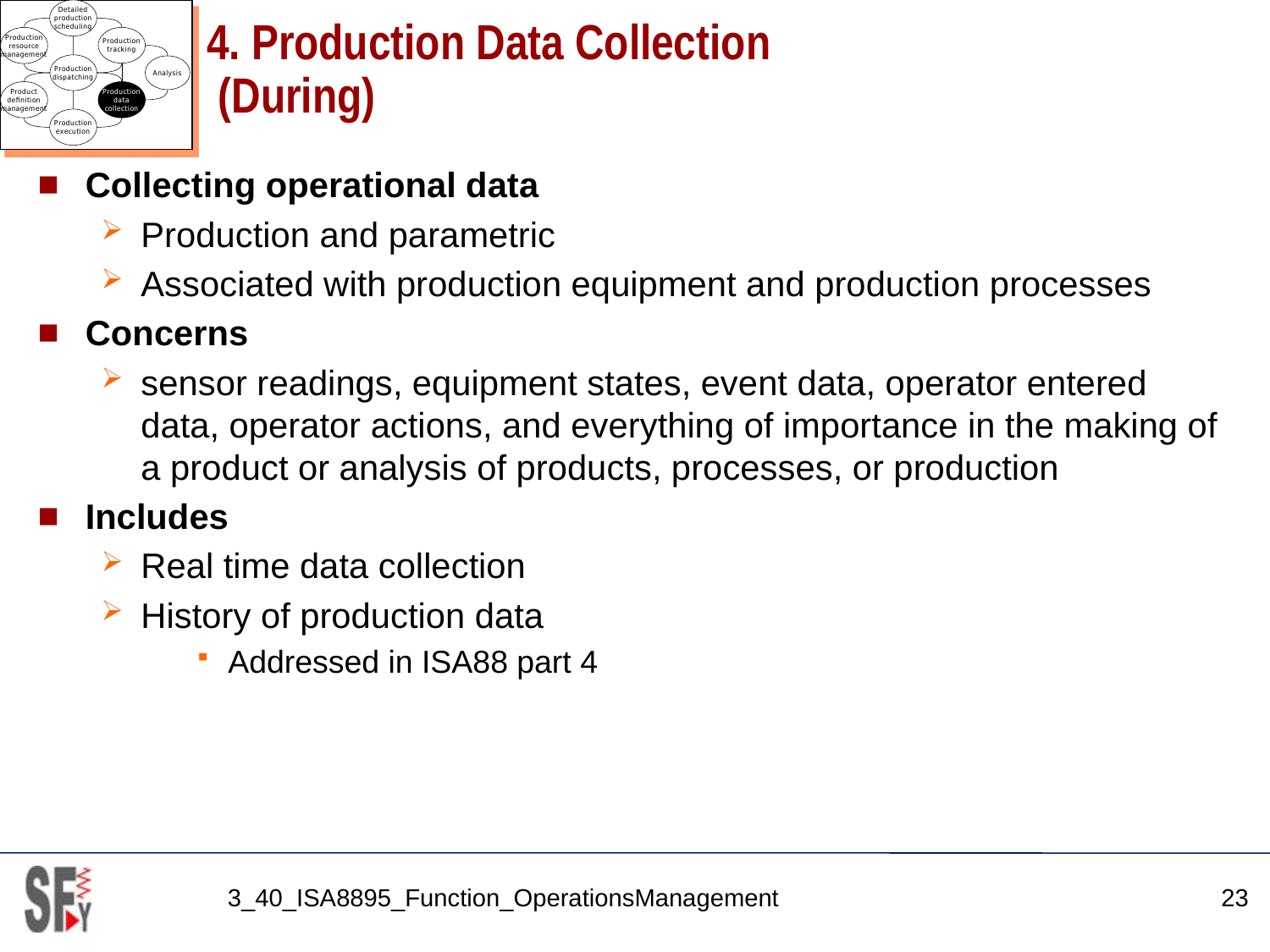

Detailed
production
scheduling
Production
resource
management
Production
tracking
Production
dispatching
Analysis
Product
definition
management
Production
data
collection
Production
execution
# 4. Production Data Collection (During)
Collecting operational data
Production and parametric
Associated with production equipment and production processes
Concerns
sensor readings, equipment states, event data, operator entered data, operator actions, and everything of importance in the making of a product or analysis of products, processes, or production
Includes
Real time data collection
History of production data
Addressed in ISA88 part 4
3_40_ISA8895_Function_OperationsManagement
23